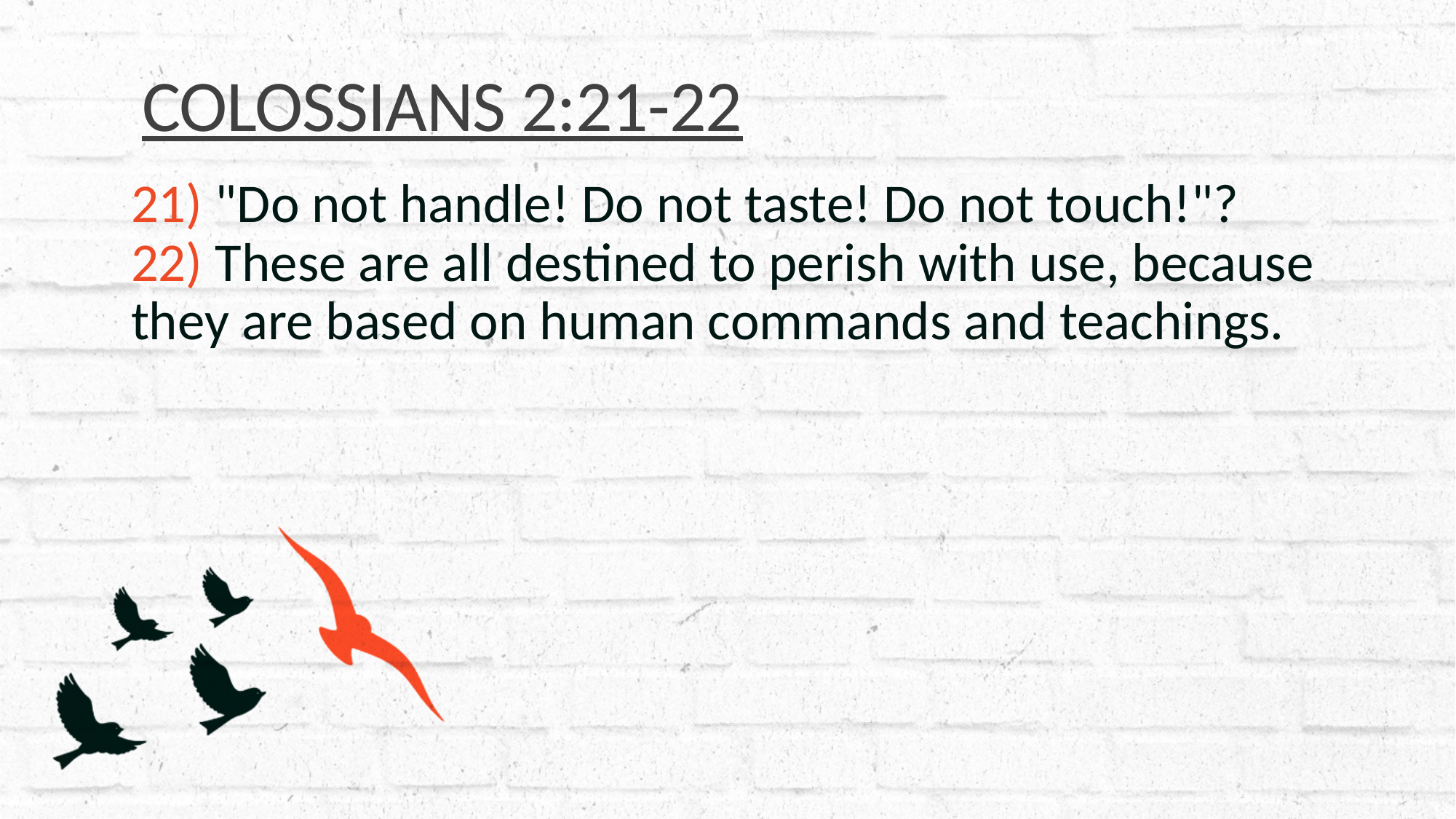

# COLOSSIANS 2:21-22
21) "Do not handle! Do not taste! Do not touch!"?  22) These are all destined to perish with use, because they are based on human commands and teachings.